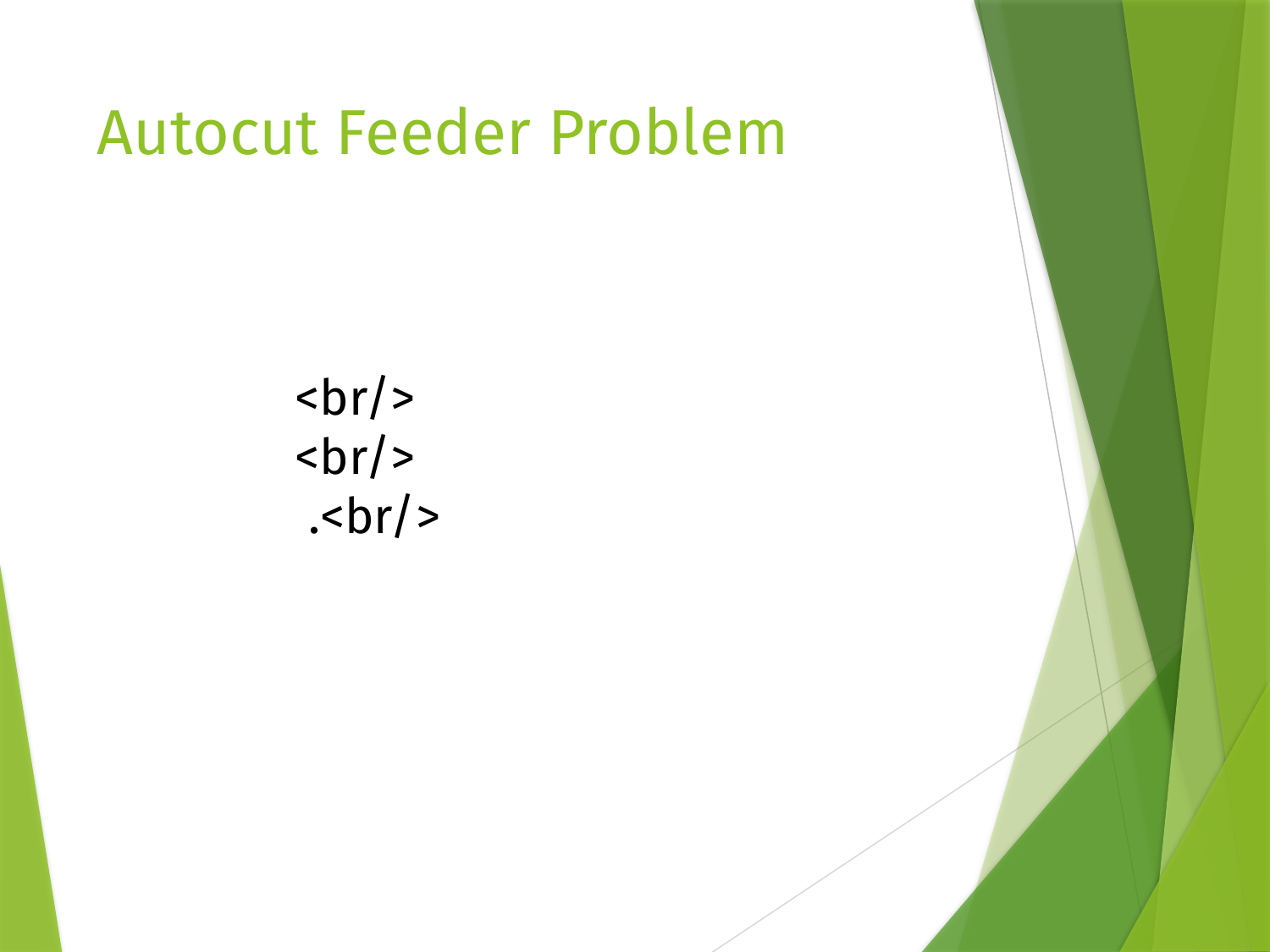

# Autocut Feeder Problem
<br/>
<br/>
 .<br/>